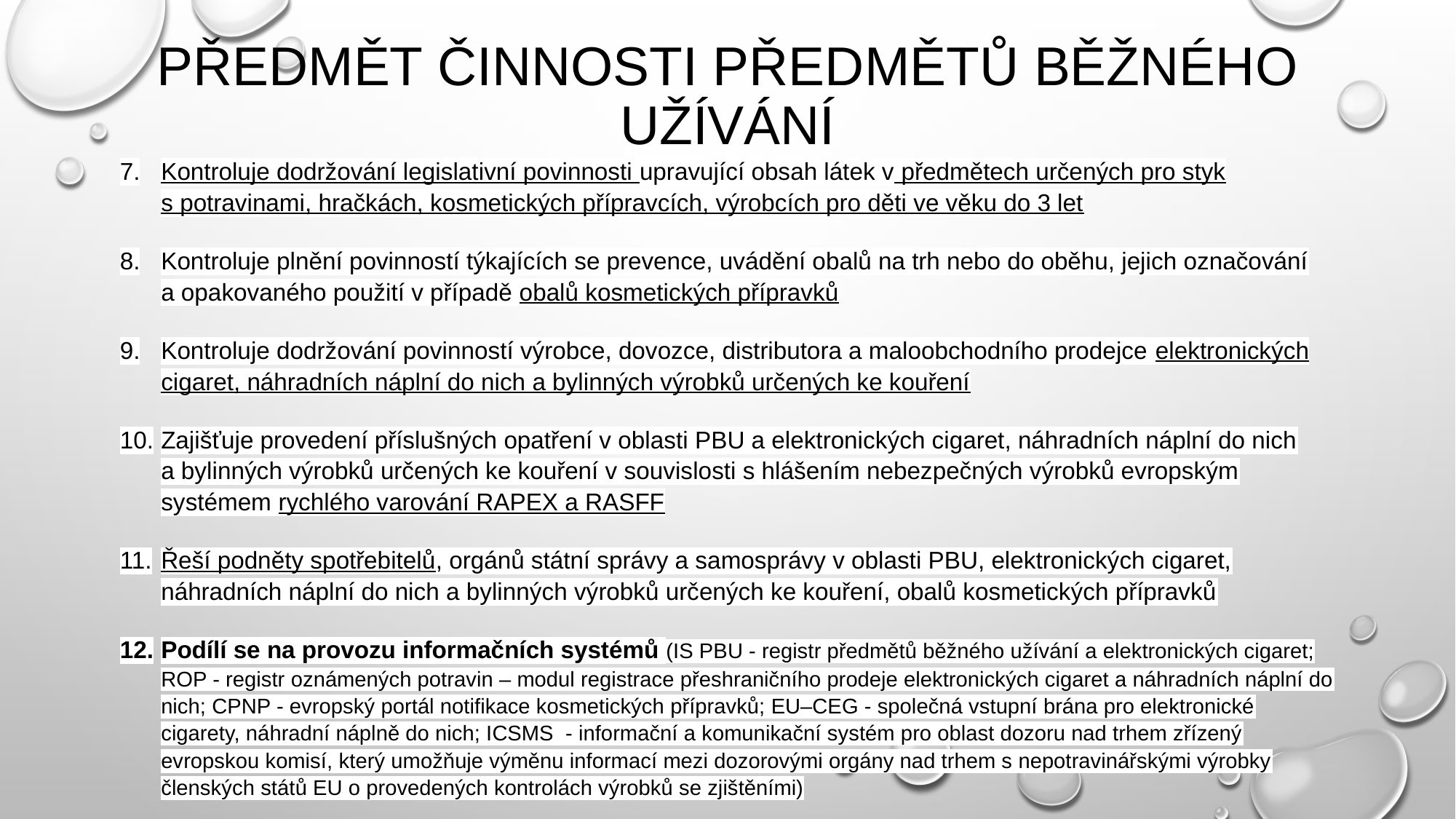

# Předmět činnosti předmětů běžného užívání
Kontroluje dodržování legislativní povinnosti upravující obsah látek v předmětech určených pro styk s potravinami, hračkách, kosmetických přípravcích, výrobcích pro děti ve věku do 3 let
Kontroluje plnění povinností týkajících se prevence, uvádění obalů na trh nebo do oběhu, jejich označování a opakovaného použití v případě obalů kosmetických přípravků
Kontroluje dodržování povinností výrobce, dovozce, distributora a maloobchodního prodejce elektronických cigaret, náhradních náplní do nich a bylinných výrobků určených ke kouření
Zajišťuje provedení příslušných opatření v oblasti PBU a elektronických cigaret, náhradních náplní do nich a bylinných výrobků určených ke kouření v souvislosti s hlášením nebezpečných výrobků evropským systémem rychlého varování RAPEX a RASFF
Řeší podněty spotřebitelů, orgánů státní správy a samosprávy v oblasti PBU, elektronických cigaret, náhradních náplní do nich a bylinných výrobků určených ke kouření, obalů kosmetických přípravků
Podílí se na provozu informačních systémů (IS PBU - registr předmětů běžného užívání a elektronických cigaret; ROP - registr oznámených potravin – modul registrace přeshraničního prodeje elektronických cigaret a náhradních náplní do nich; CPNP - evropský portál notifikace kosmetických přípravků; EU–CEG - společná vstupní brána pro elektronické cigarety, náhradní náplně do nich; ICSMS  - informační a komunikační systém pro oblast dozoru nad trhem zřízený evropskou komisí, který umožňuje výměnu informací mezi dozorovými orgány nad trhem s nepotravinářskými výrobky členských států EU o provedených kontrolách výrobků se zjištěními)